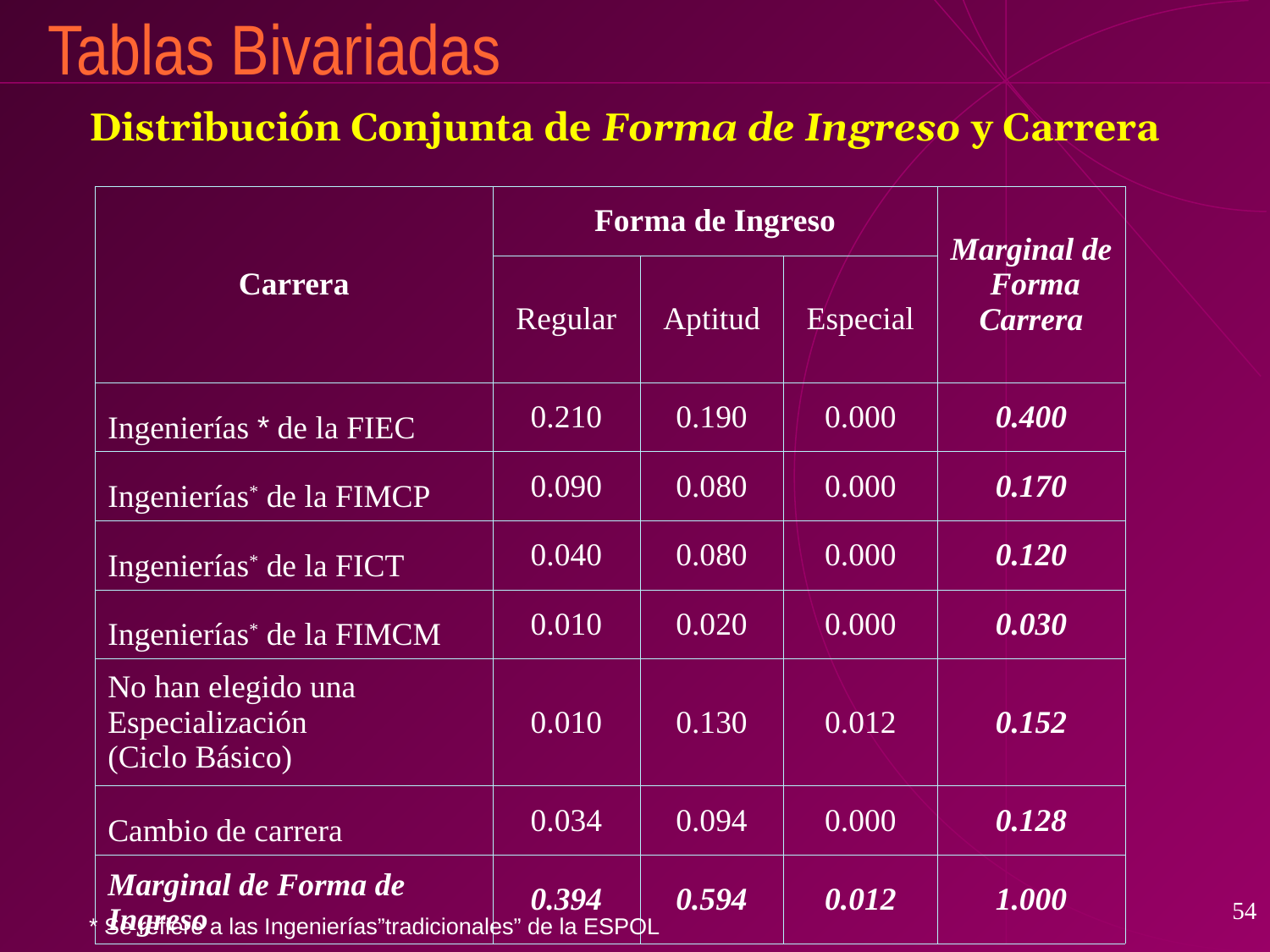

# Tablas Bivariadas
Distribución Conjunta de Forma de Ingreso y Carrera

| Carrera | Forma de Ingreso |  |  | Marginal de Forma Carrera |
| --- | --- | --- | --- | --- |
|  | Regular | Aptitud | Especial |  |
| Ingenierías \* de la FIEC | 0.210 | 0.190 | 0.000 | 0.400 |
| Ingenierías\* de la FIMCP | 0.090 | 0.080 | 0.000 | 0.170 |
| Ingenierías\* de la FICT | 0.040 | 0.080 | 0.000 | 0.120 |
| Ingenierías\* de la FIMCM | 0.010 | 0.020 | 0.000 | 0.030 |
| No han elegido una Especialización (Ciclo Básico) | 0.010 | 0.130 | 0.012 | 0.152 |
| Cambio de carrera | 0.034 | 0.094 | 0.000 | 0.128 |
| Marginal de Forma de Ingreso | 0.394 | 0.594 | 0.012 | 1.000 |

54
* Se refiere a las Ingenierías”tradicionales” de la ESPOL